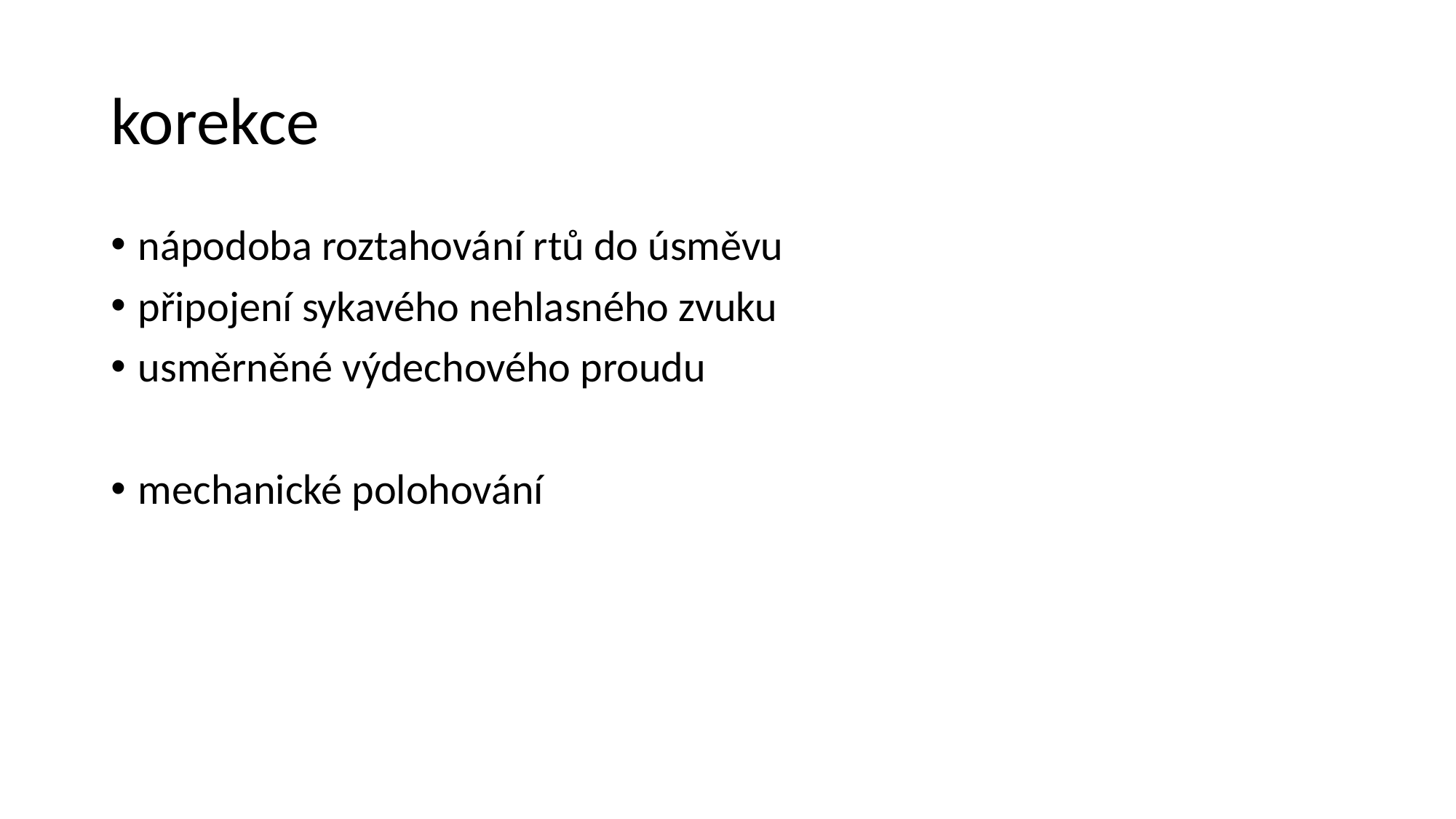

# korekce
nápodoba roztahování rtů do úsměvu
připojení sykavého nehlasného zvuku
usměrněné výdechového proudu

mechanické polohování